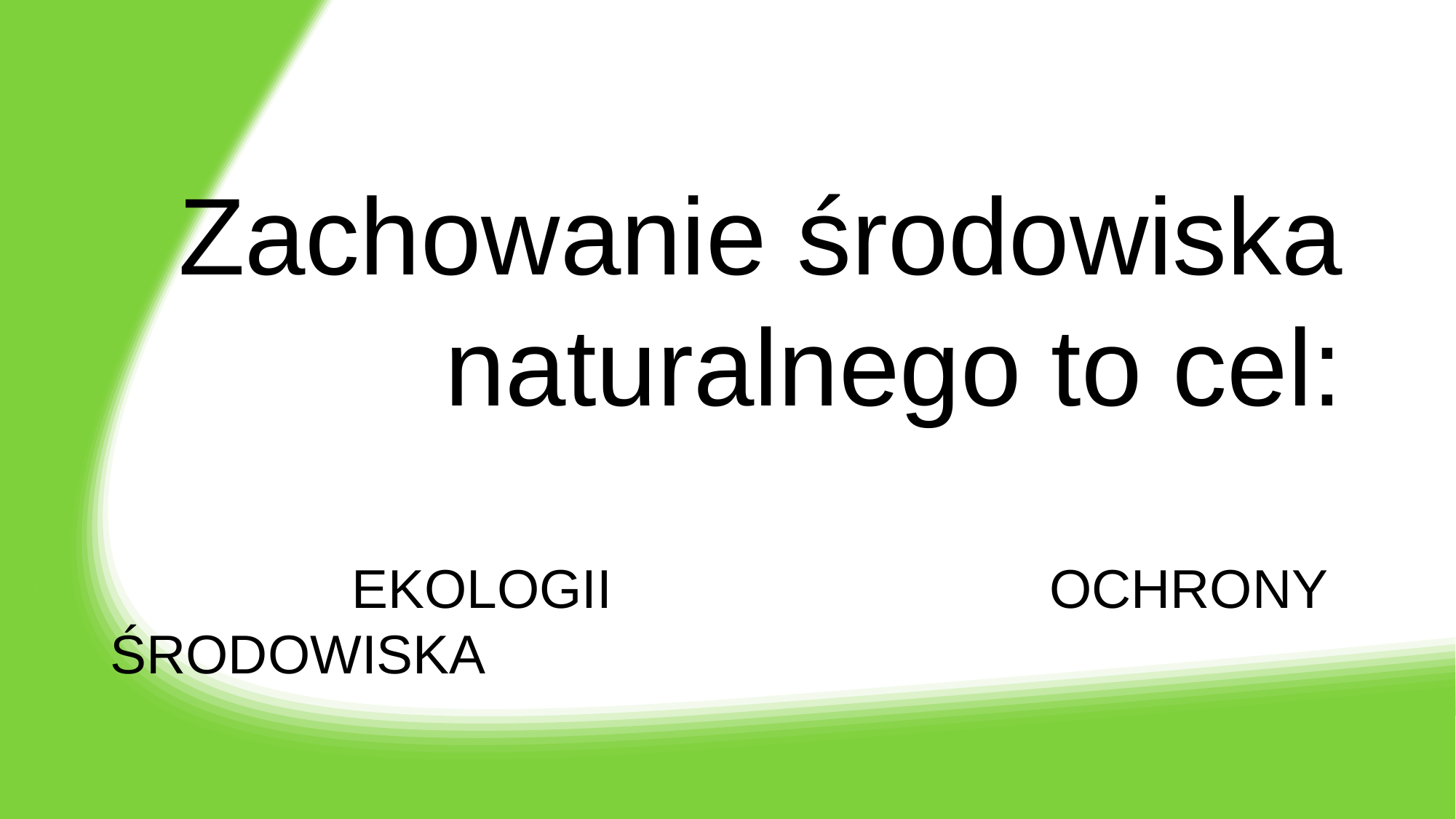

# Zachowanie środowiska naturalnego to cel:
                EKOLOGII                             OCHRONY ŚRODOWISKA